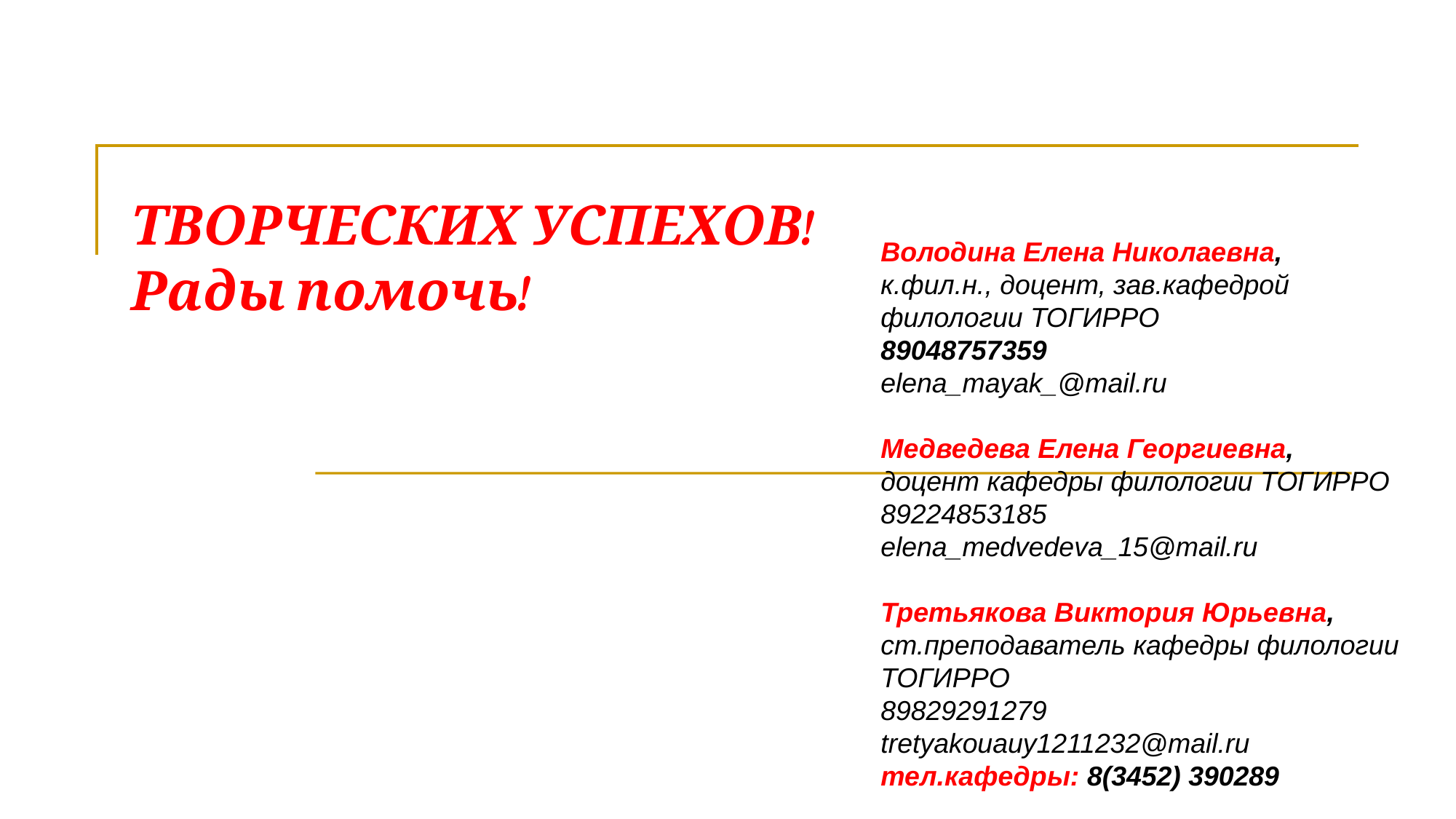

# ТВОРЧЕСКИХ УСПЕХОВ! Рады помочь!
Володина Елена Николаевна,
к.фил.н., доцент, зав.кафедрой филологии ТОГИРРО
89048757359
elena_mayak_@mail.ru

Медведева Елена Георгиевна,
доцент кафедры филологии ТОГИРРО
89224853185
elena_medvedeva_15@mail.ru

Третьякова Виктория Юрьевна,
ст.преподаватель кафедры филологии ТОГИРРО
89829291279
tretyakouauy1211232@mail.ru
тел.кафедры: 8(3452) 390289